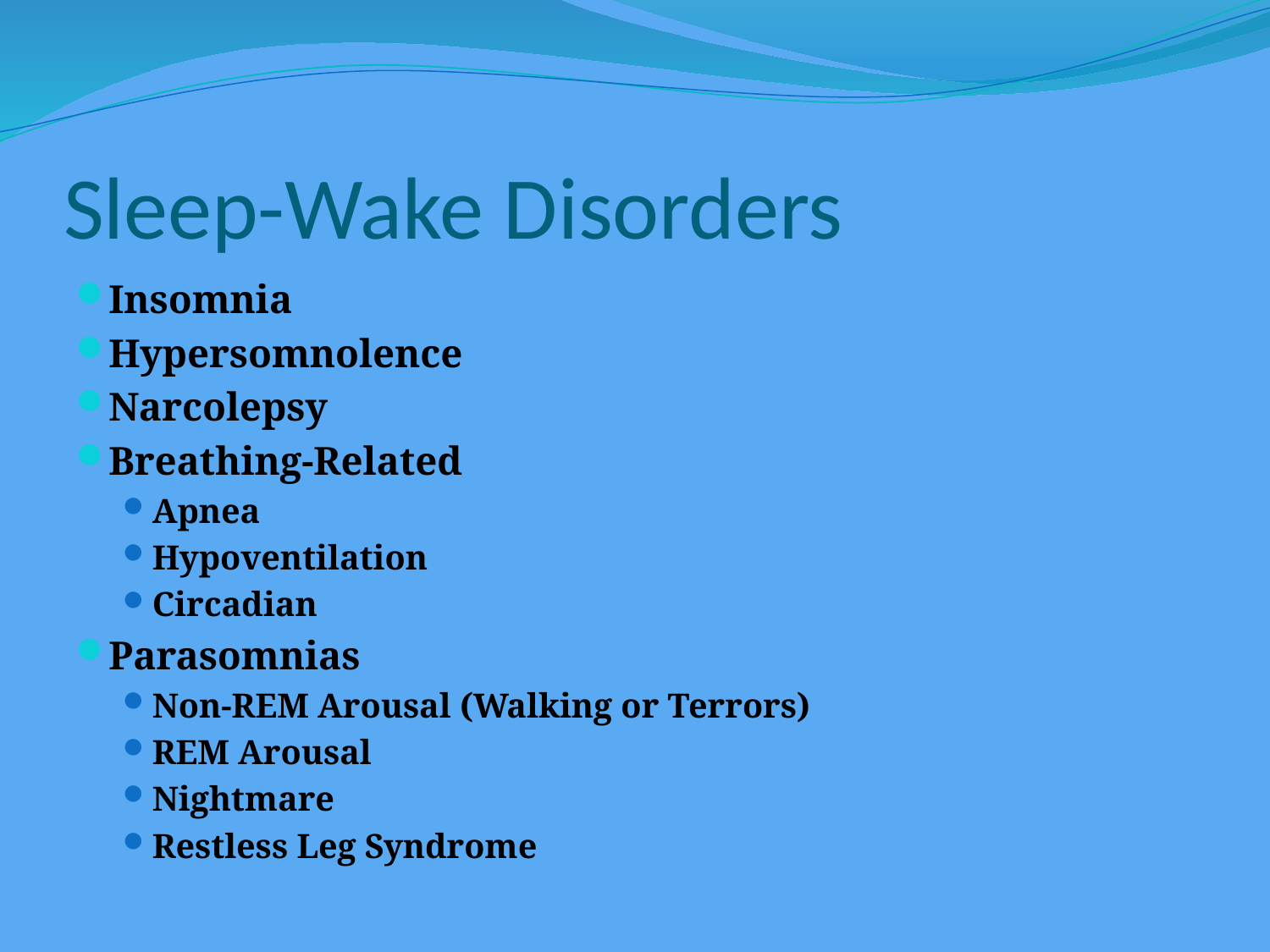

# Sleep-Wake Disorders
Insomnia
Hypersomnolence
Narcolepsy
Breathing-Related
Apnea
Hypoventilation
Circadian
Parasomnias
Non-REM Arousal (Walking or Terrors)
REM Arousal
Nightmare
Restless Leg Syndrome